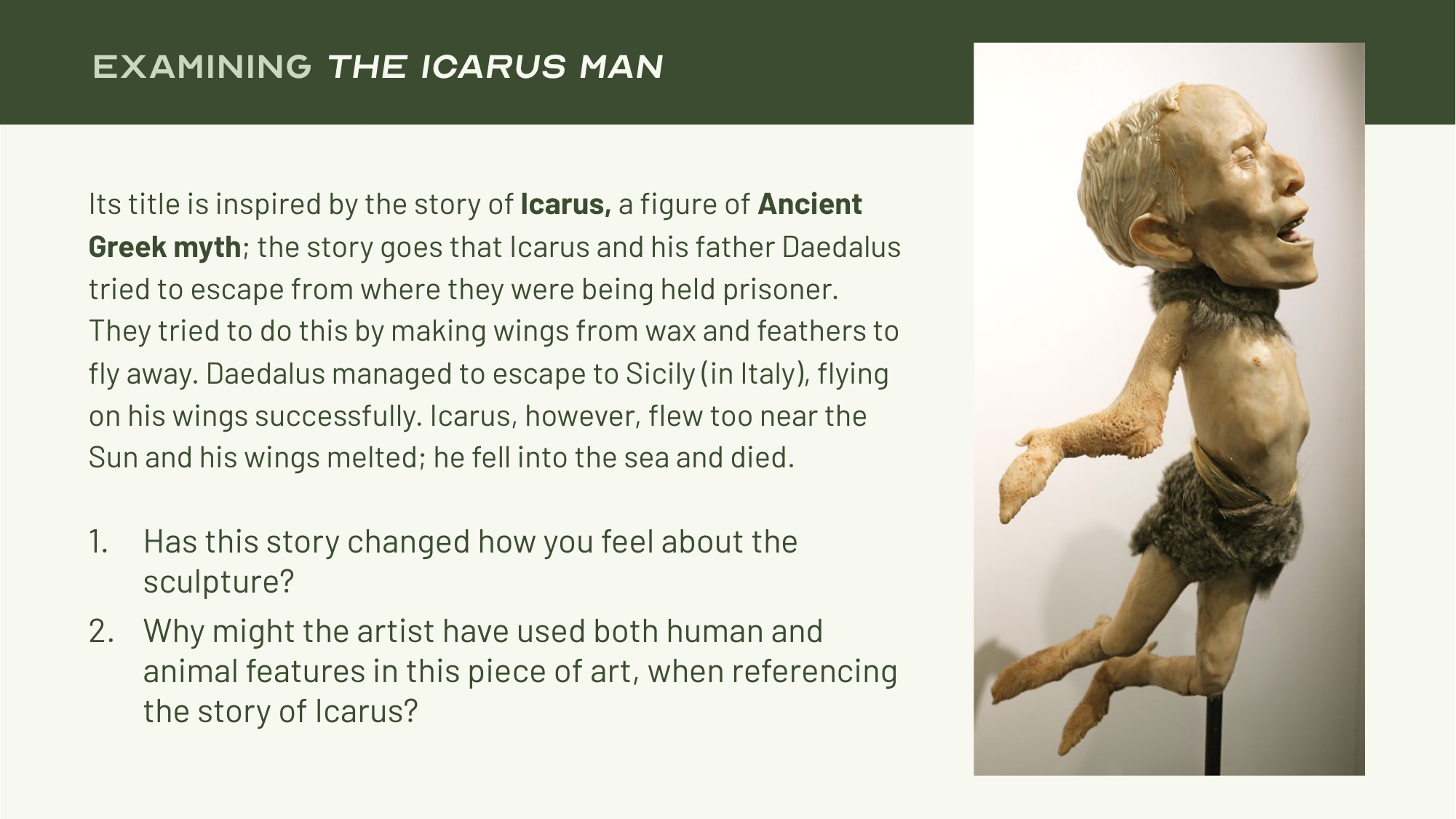

Its title is inspired by the story of Icarus, a figure of Ancient Greek myth; the story goes that Icarus and his father Daedalus tried to escape from where they were being held prisoner. They tried to do this by making wings from wax and feathers to fly away. Daedalus managed to escape to Sicily (in Italy), flying on his wings successfully. Icarus, however, flew too near the Sun and his wings melted; he fell into the sea and died.
Has this story changed how you feel about the sculpture?
Why might the artist have used both human and animal features in this piece of art, when referencing the story of Icarus?